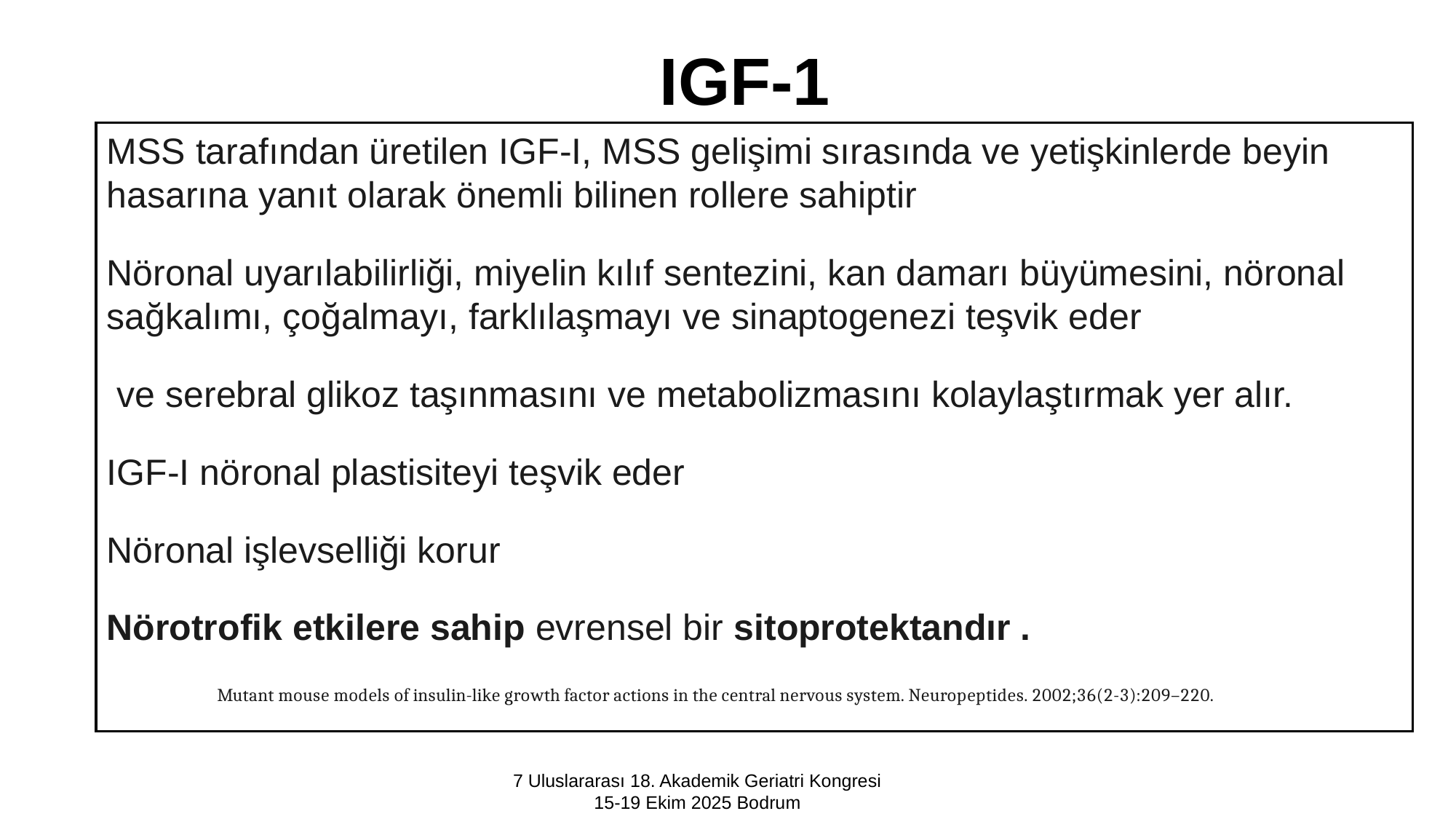

IGF-1
MSS tarafından üretilen IGF-I, MSS gelişimi sırasında ve yetişkinlerde beyin hasarına yanıt olarak önemli bilinen rollere sahiptir
Nöronal uyarılabilirliği, miyelin kılıf sentezini, kan damarı büyümesini, nöronal sağkalımı, çoğalmayı, farklılaşmayı ve sinaptogenezi teşvik eder
 ve serebral glikoz taşınmasını ve metabolizmasını kolaylaştırmak yer alır.
IGF-I nöronal plastisiteyi teşvik eder
Nöronal işlevselliği korur
Nörotrofik etkilere sahip evrensel bir sitoprotektandır .

Mutant mouse models of insulin-like growth factor actions in the central nervous system. Neuropeptides. 2002;36(2-3):209–220.
7 Uluslararası 18. Akademik Geriatri Kongresi
15-19 Ekim 2025 Bodrum